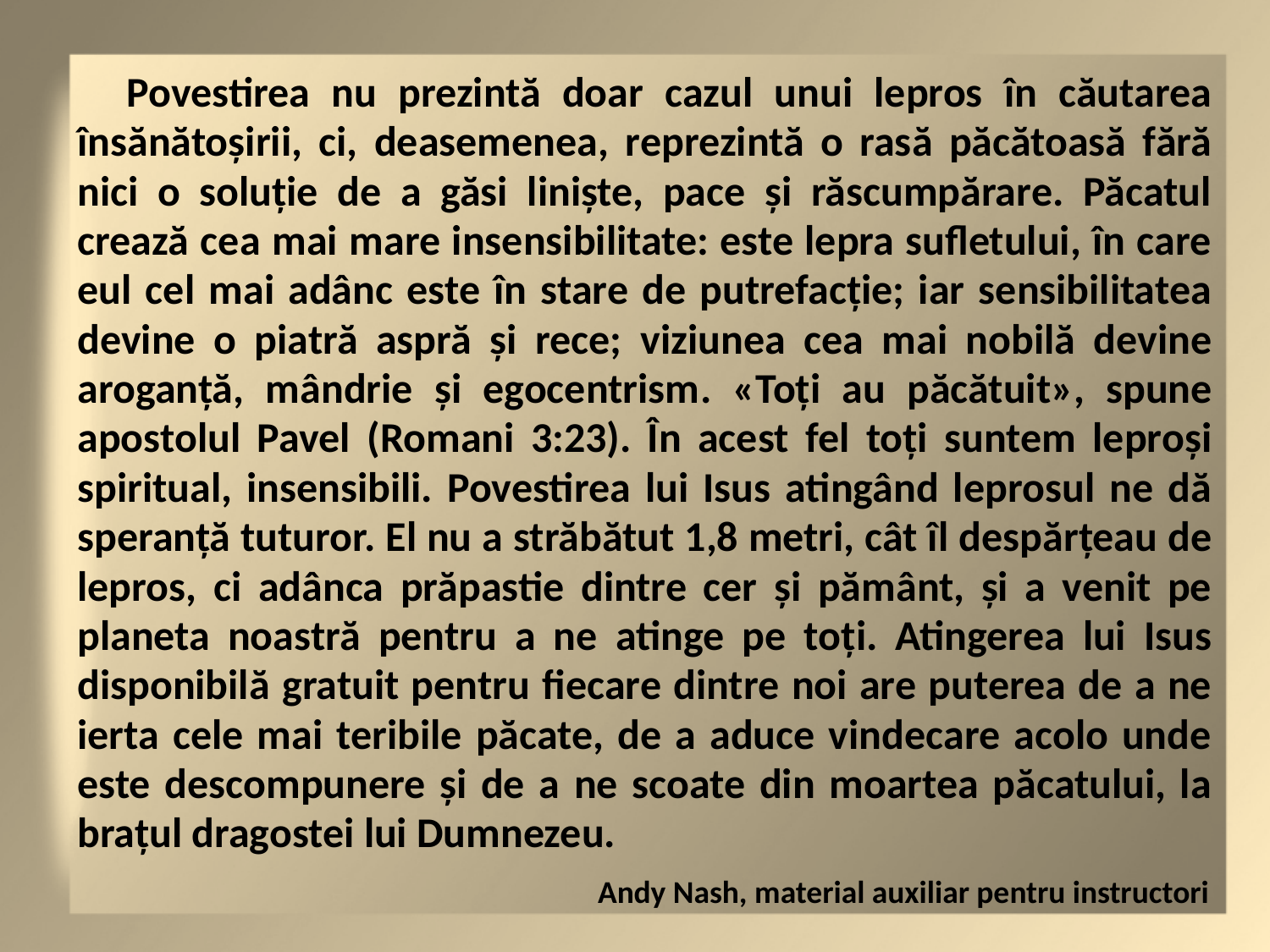

Povestirea nu prezintă doar cazul unui lepros în căutarea însănătoșirii, ci, deasemenea, reprezintă o rasă păcătoasă fără nici o soluție de a găsi liniște, pace și răscumpărare. Păcatul crează cea mai mare insensibilitate: este lepra sufletului, în care eul cel mai adânc este în stare de putrefacție; iar sensibilitatea devine o piatră aspră și rece; viziunea cea mai nobilă devine aroganță, mândrie și egocentrism. «Toți au păcătuit», spune apostolul Pavel (Romani 3:23). În acest fel toți suntem leproși spiritual, insensibili. Povestirea lui Isus atingând leprosul ne dă speranță tuturor. El nu a străbătut 1,8 metri, cât îl despărțeau de lepros, ci adânca prăpastie dintre cer și pământ, și a venit pe planeta noastră pentru a ne atinge pe toți. Atingerea lui Isus disponibilă gratuit pentru fiecare dintre noi are puterea de a ne ierta cele mai teribile păcate, de a aduce vindecare acolo unde este descompunere și de a ne scoate din moartea păcatului, la brațul dragostei lui Dumnezeu.
Andy Nash, material auxiliar pentru instructori